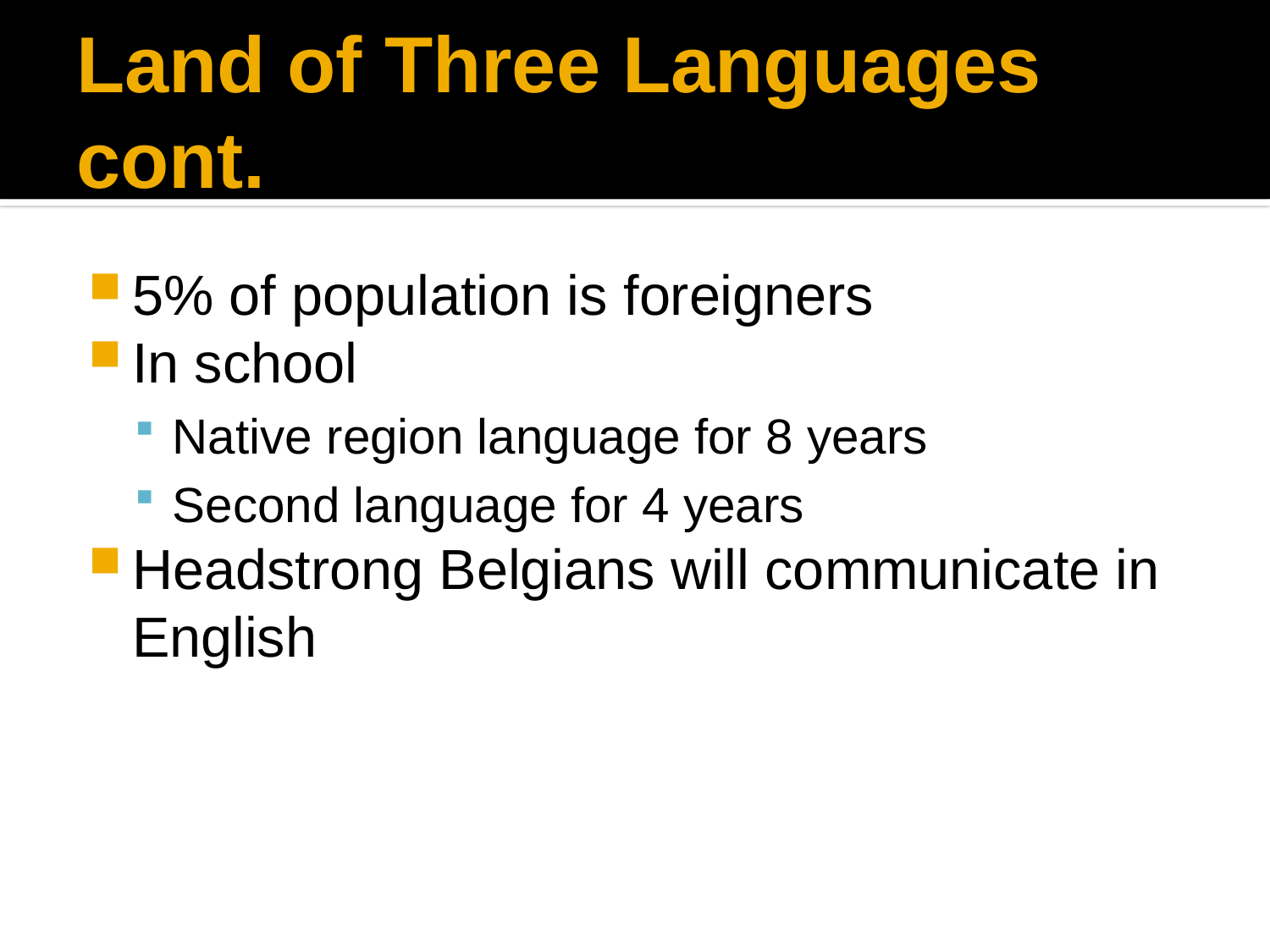

# Land of Three Languages cont.
5% of population is foreigners
In school
Native region language for 8 years
Second language for 4 years
Headstrong Belgians will communicate in English